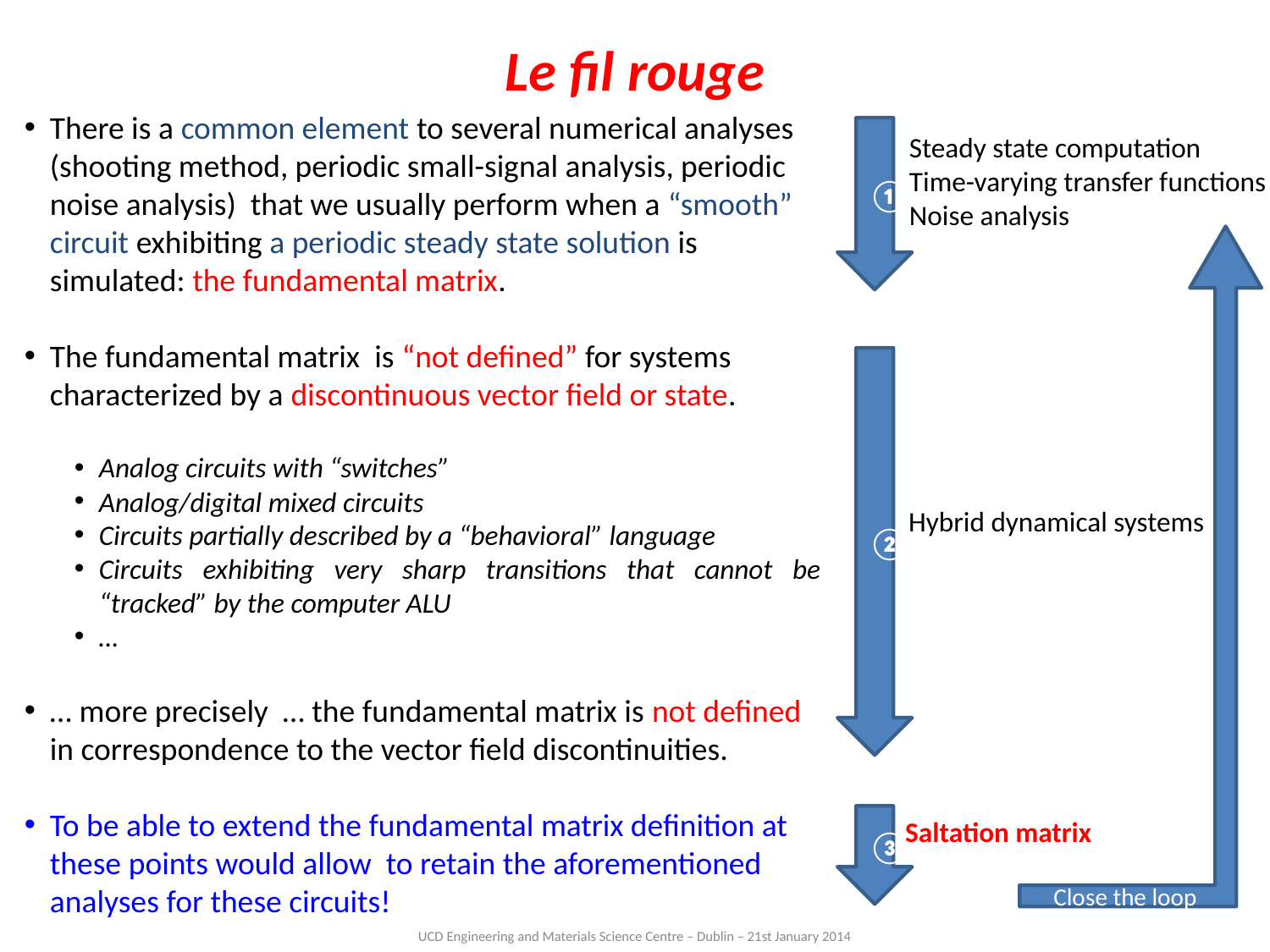

# Le fil rouge
There is a common element to several numerical analyses (shooting method, periodic small-signal analysis, periodic noise analysis)  that we usually perform when a “smooth” circuit exhibiting a periodic steady state solution is simulated: the fundamental matrix.

The fundamental matrix  is “not defined” for systems characterized by a discontinuous vector field or state.

Analog circuits with “switches”
Analog/digital mixed circuits
Circuits partially described by a “behavioral” language
Circuits exhibiting very sharp transitions that cannot be “tracked” by the computer ALU
…

… more precisely  … the fundamental matrix is not defined in correspondence to the vector field discontinuities.

To be able to extend the fundamental matrix definition at these points would allow  to retain the aforementioned analyses for these circuits!
①
Steady state computation
Time-varying transfer functions
Noise analysis
Close the loop
②
Hybrid dynamical systems
③
Saltation matrix
UCD Engineering and Materials Science Centre – Dublin – 21st January 2014